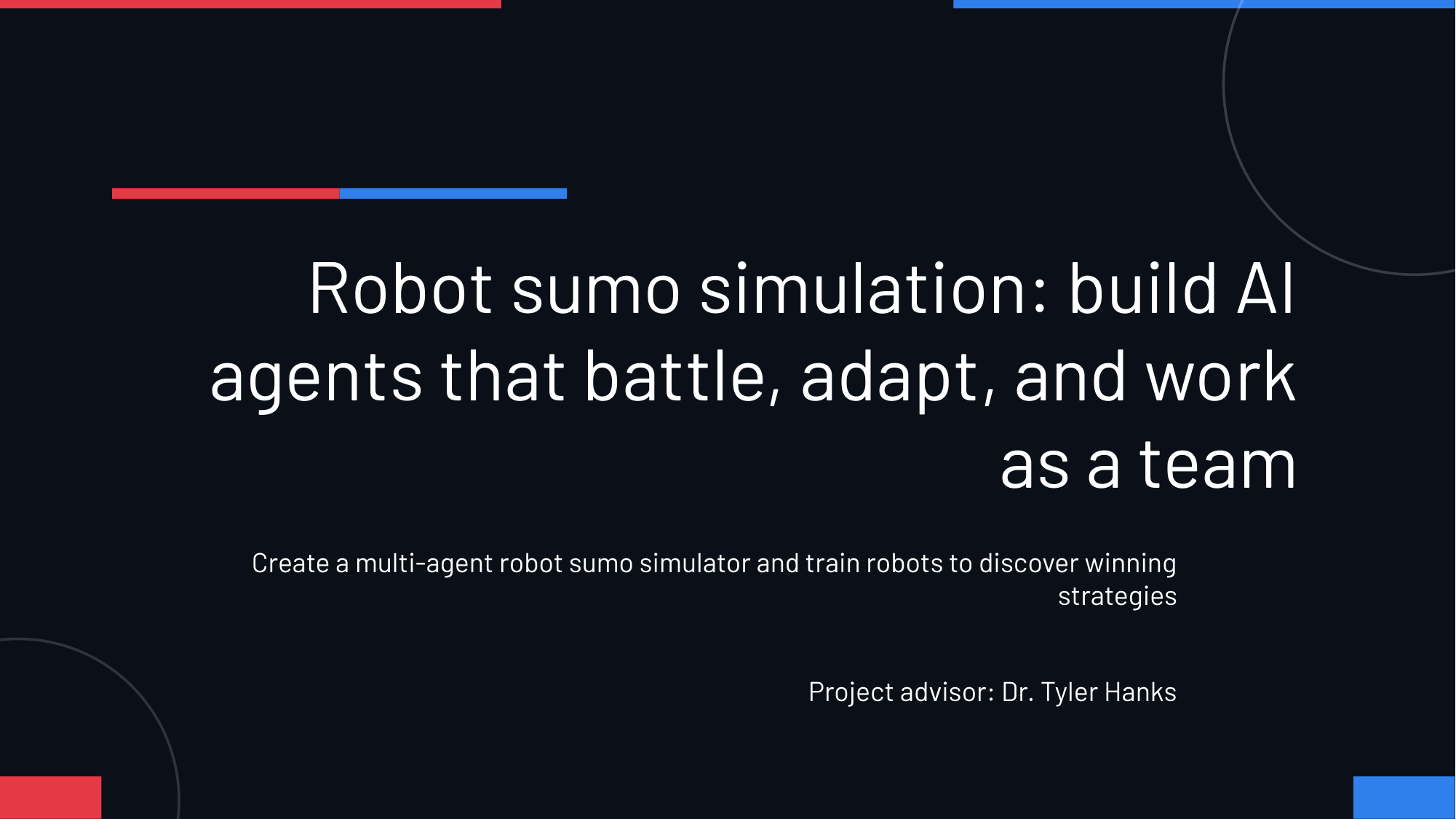

# Robot sumo simulation: build AI agents that battle, adapt, and work as a team
Create a multi-agent robot sumo simulator and train robots to discover winning strategies

Project advisor: Dr. Tyler Hanks